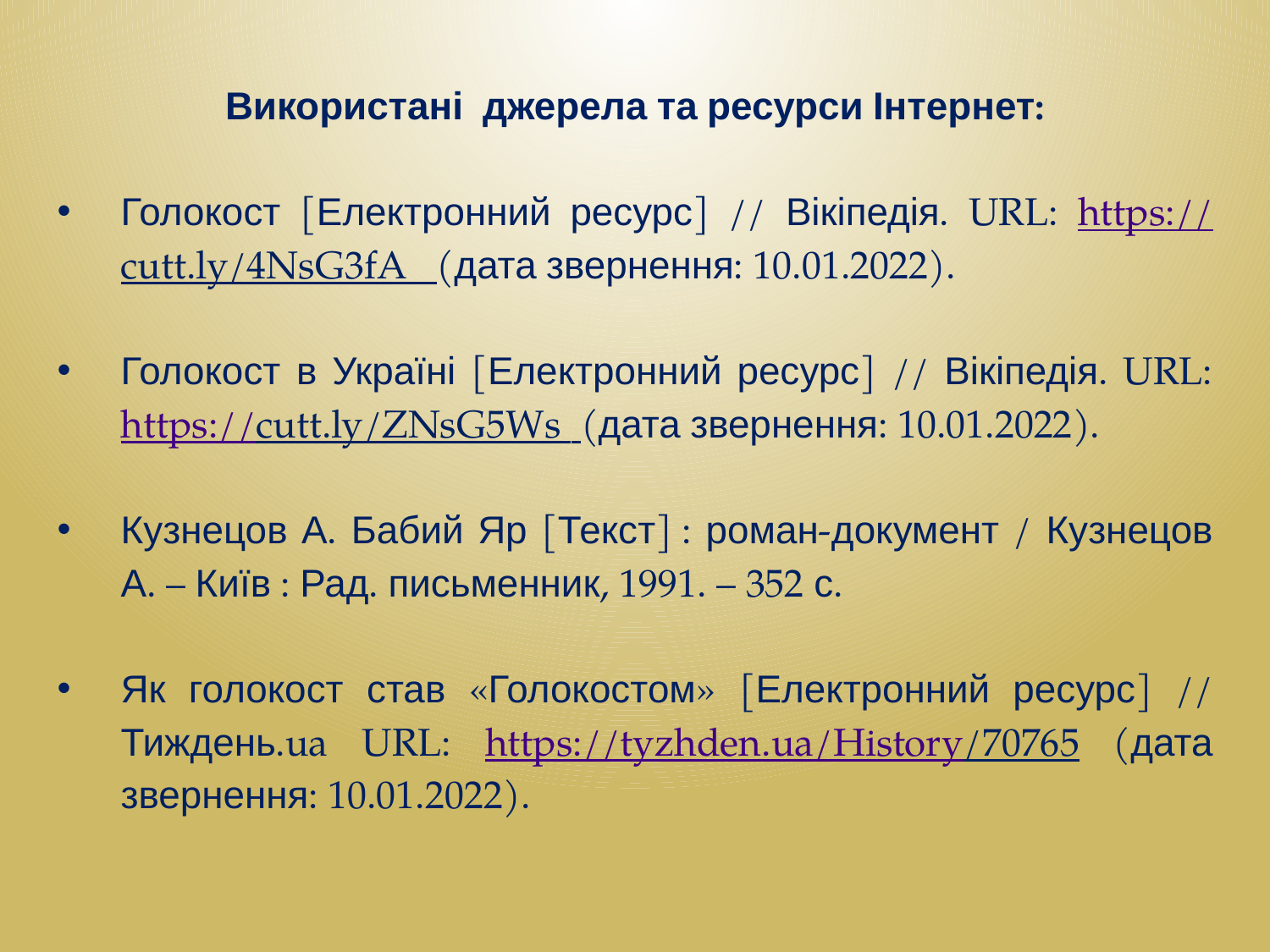

Використані  джерела та ресурси Інтернет:

Голокост [Електронний ресурс] // Вікіпедія. URL: https://cutt.ly/4NsG3fA   (дата звернення: 10.01.2022).

Голокост в Україні [Електронний ресурс] // Вікіпедія. URL: https://cutt.ly/ZNsG5Ws  (дата звернення: 10.01.2022).

Кузнецов А. Бабий Яр [Текст] : роман-документ / Кузнецов А. – Київ : Рад. письменник, 1991. – 352 с.

Як голокост став «Голокостом» [Електронний ресурс] // Тиждень.ua URL: https://tyzhden.ua/History/70765 (дата звернення: 10.01.2022).